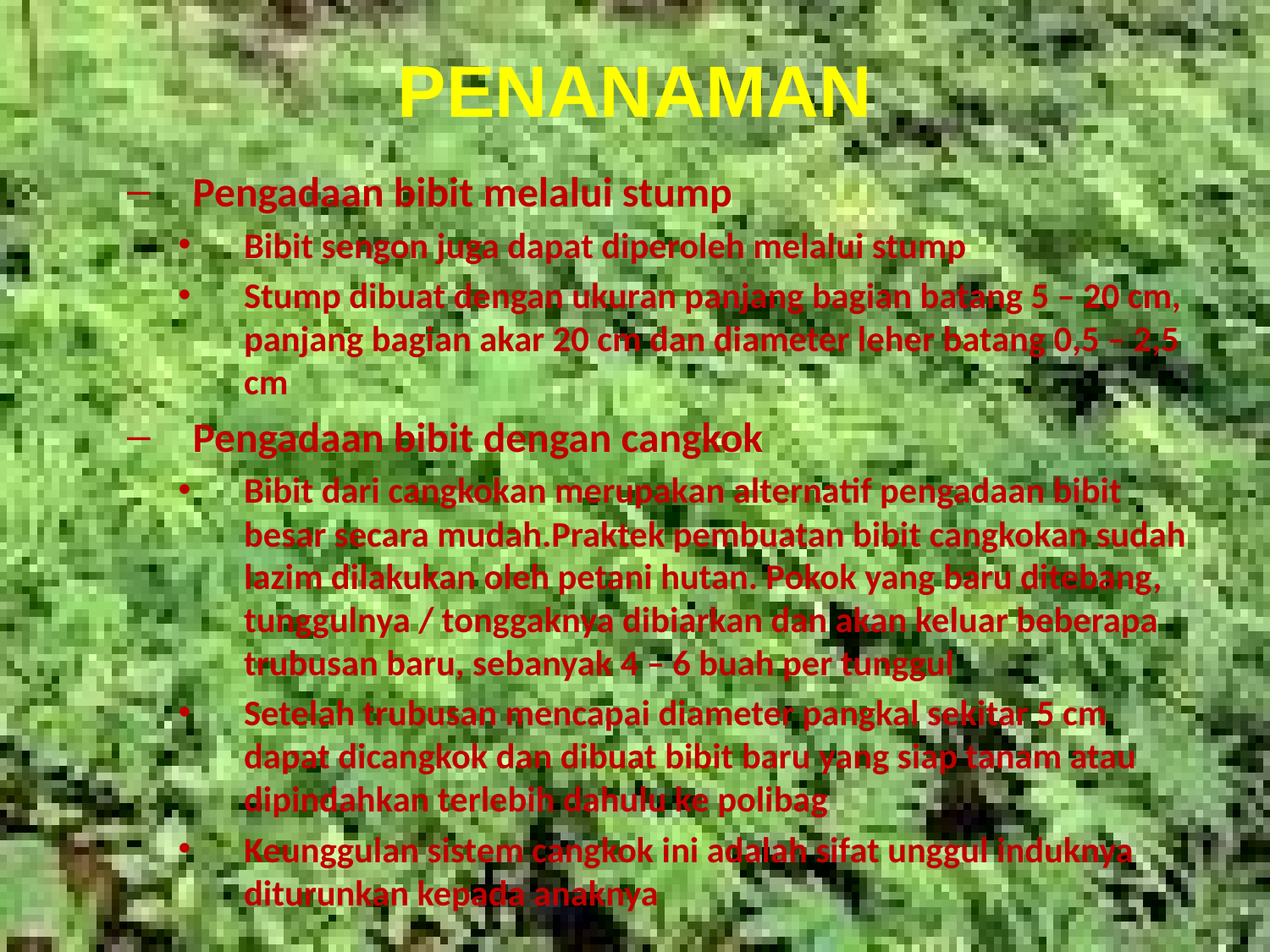

# PENANAMAN
Pengadaan bibit melalui stump
Bibit sengon juga dapat diperoleh melalui stump
Stump dibuat dengan ukuran panjang bagian batang 5 – 20 cm, panjang bagian akar 20 cm dan diameter leher batang 0,5 – 2,5 cm
Pengadaan bibit dengan cangkok
Bibit dari cangkokan merupakan alternatif pengadaan bibit besar secara mudah.Praktek pembuatan bibit cangkokan sudah lazim dilakukan oleh petani hutan. Pokok yang baru ditebang, tunggulnya / tonggaknya dibiarkan dan akan keluar beberapa trubusan baru, sebanyak 4 – 6 buah per tunggul
Setelah trubusan mencapai diameter pangkal sekitar 5 cm dapat dicangkok dan dibuat bibit baru yang siap tanam atau dipindahkan terlebih dahulu ke polibag
Keunggulan sistem cangkok ini adalah sifat unggul induknya diturunkan kepada anaknya